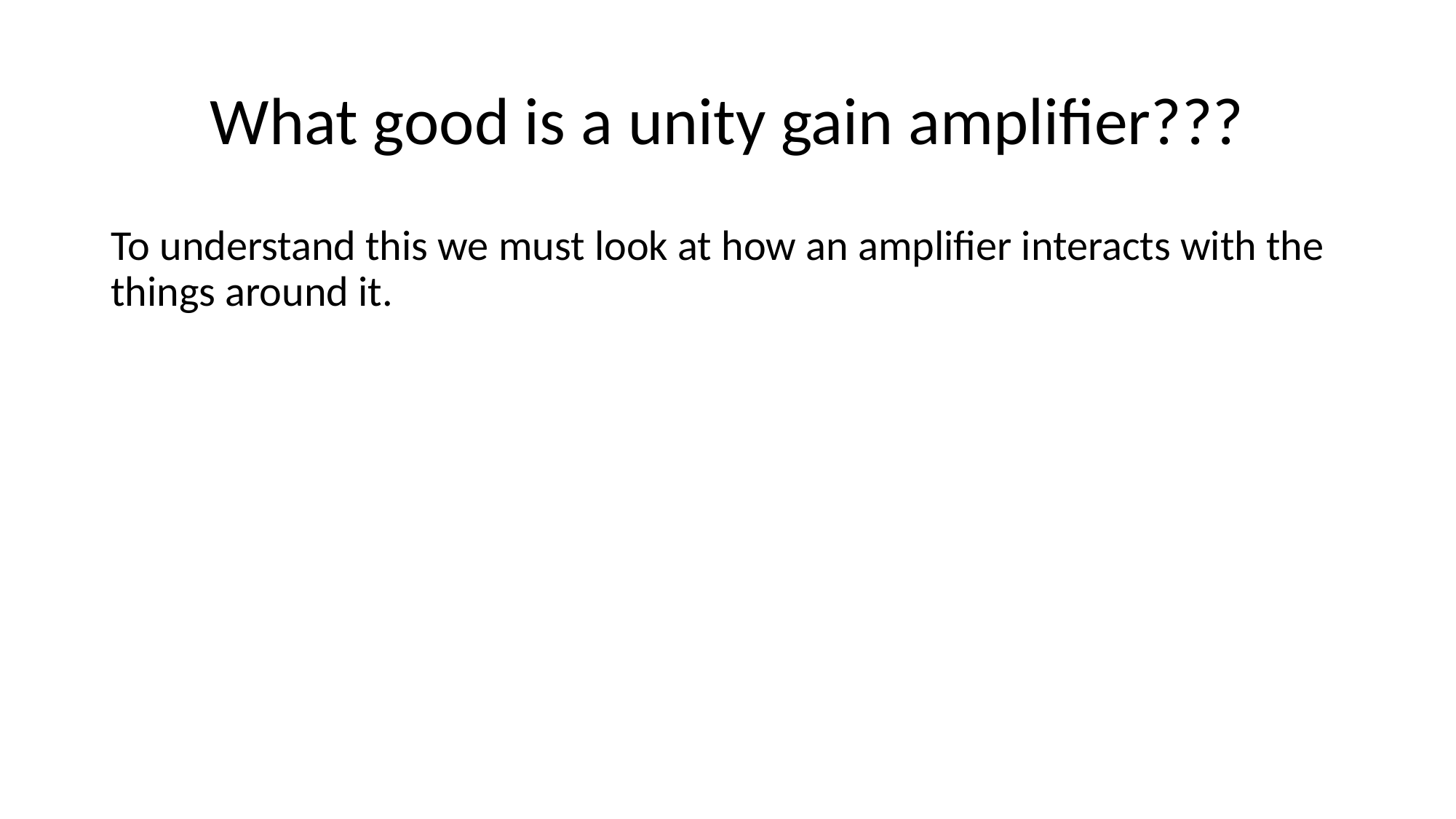

# What good is a unity gain amplifier???
To understand this we must look at how an amplifier interacts with the things around it.